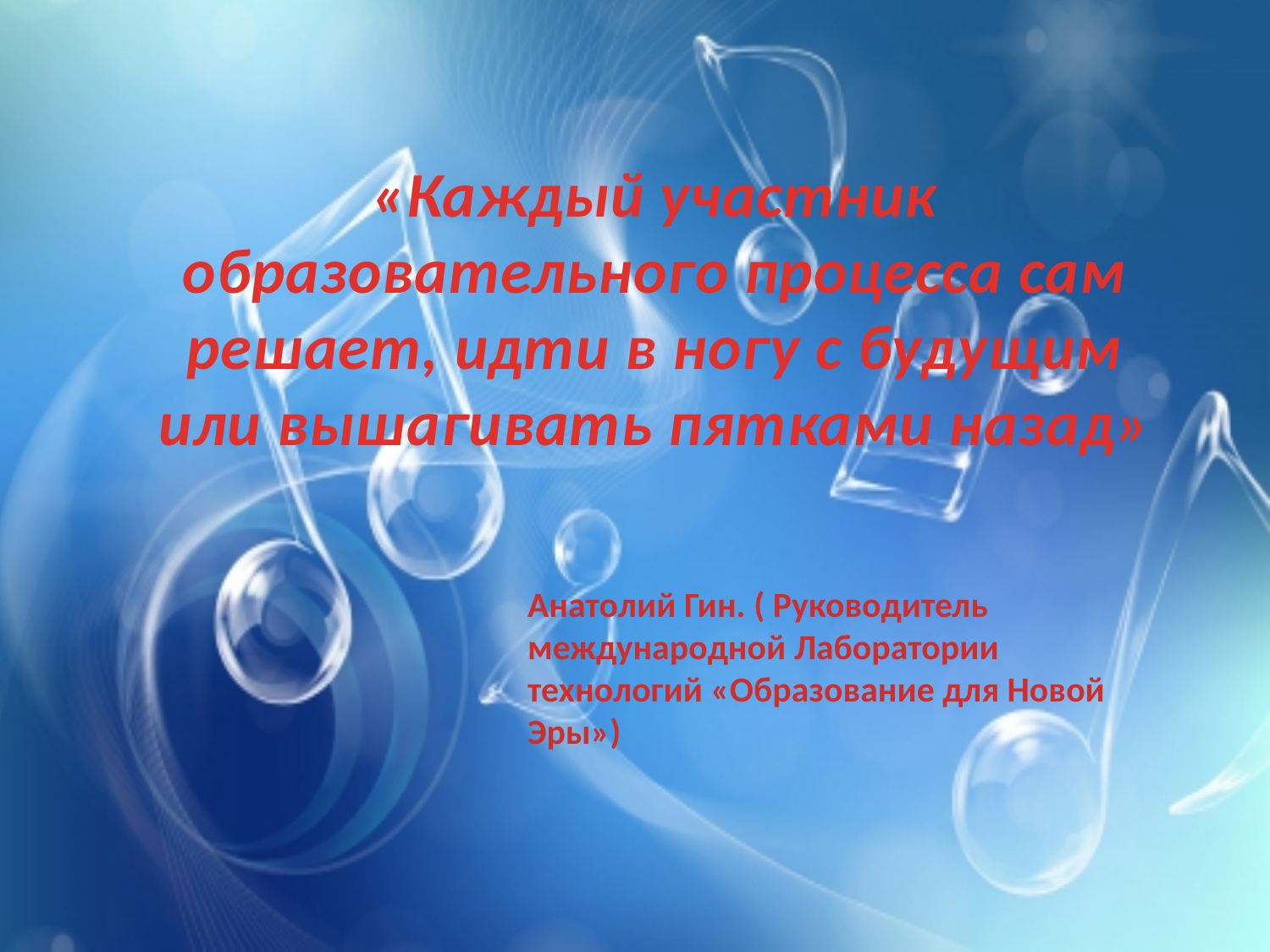

# «Каждый участник образовательного процесса сам решает, идти в ногу с будущим или вышагивать пятками назад»
Анатолий Гин. ( Руководитель международной Лаборатории технологий «Образование для Новой Эры»)